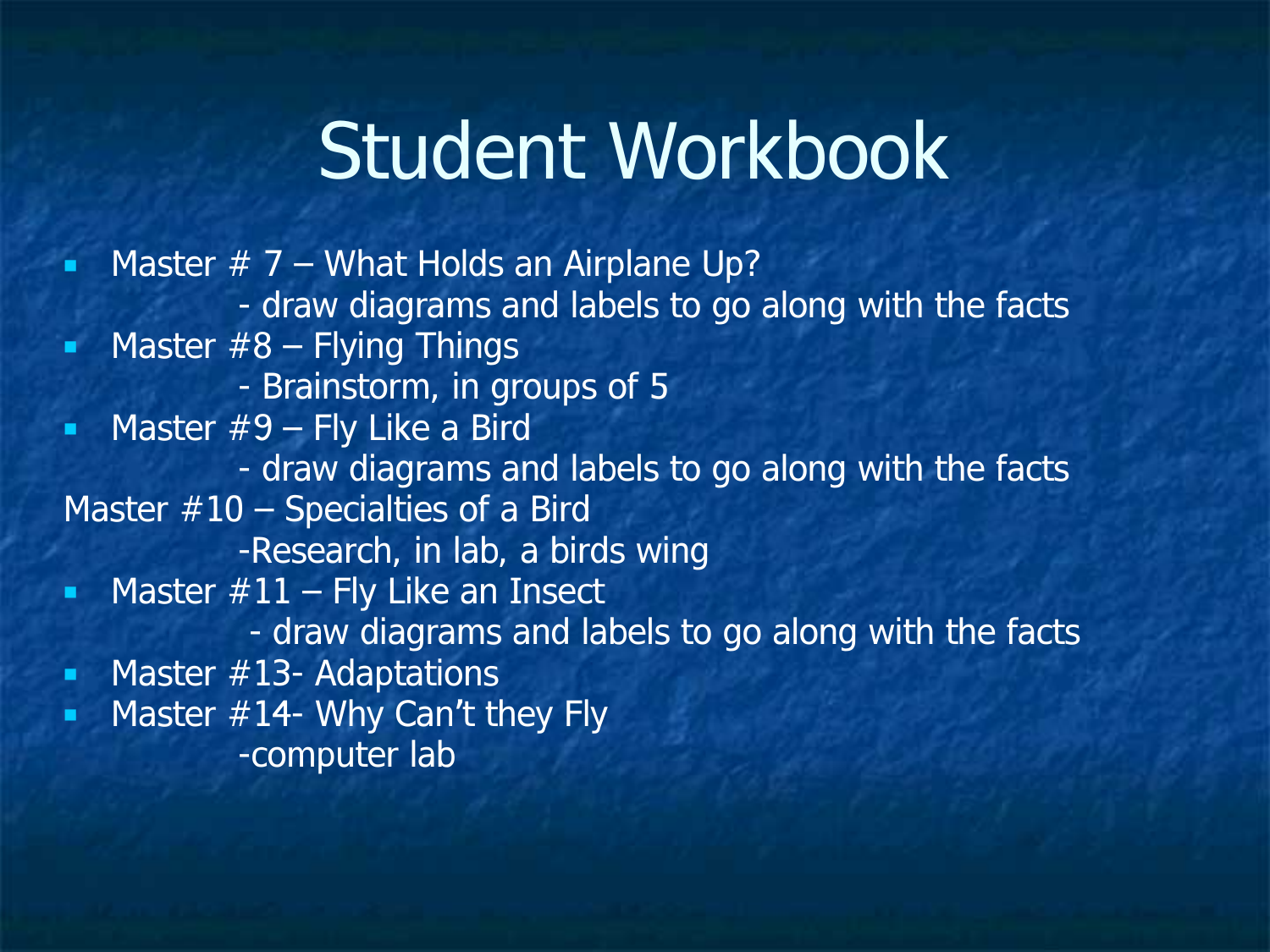

# Student Workbook
Master # 7 – What Holds an Airplane Up?
		- draw diagrams and labels to go along with the facts
Master #8 – Flying Things
		- Brainstorm, in groups of 5
Master #9 – Fly Like a Bird
		- draw diagrams and labels to go along with the facts
Master #10 – Specialties of a Bird
		-Research, in lab, a birds wing
Master #11 – Fly Like an Insect
		 - draw diagrams and labels to go along with the facts
Master #13- Adaptations
Master #14- Why Can’t they Fly
		-computer lab